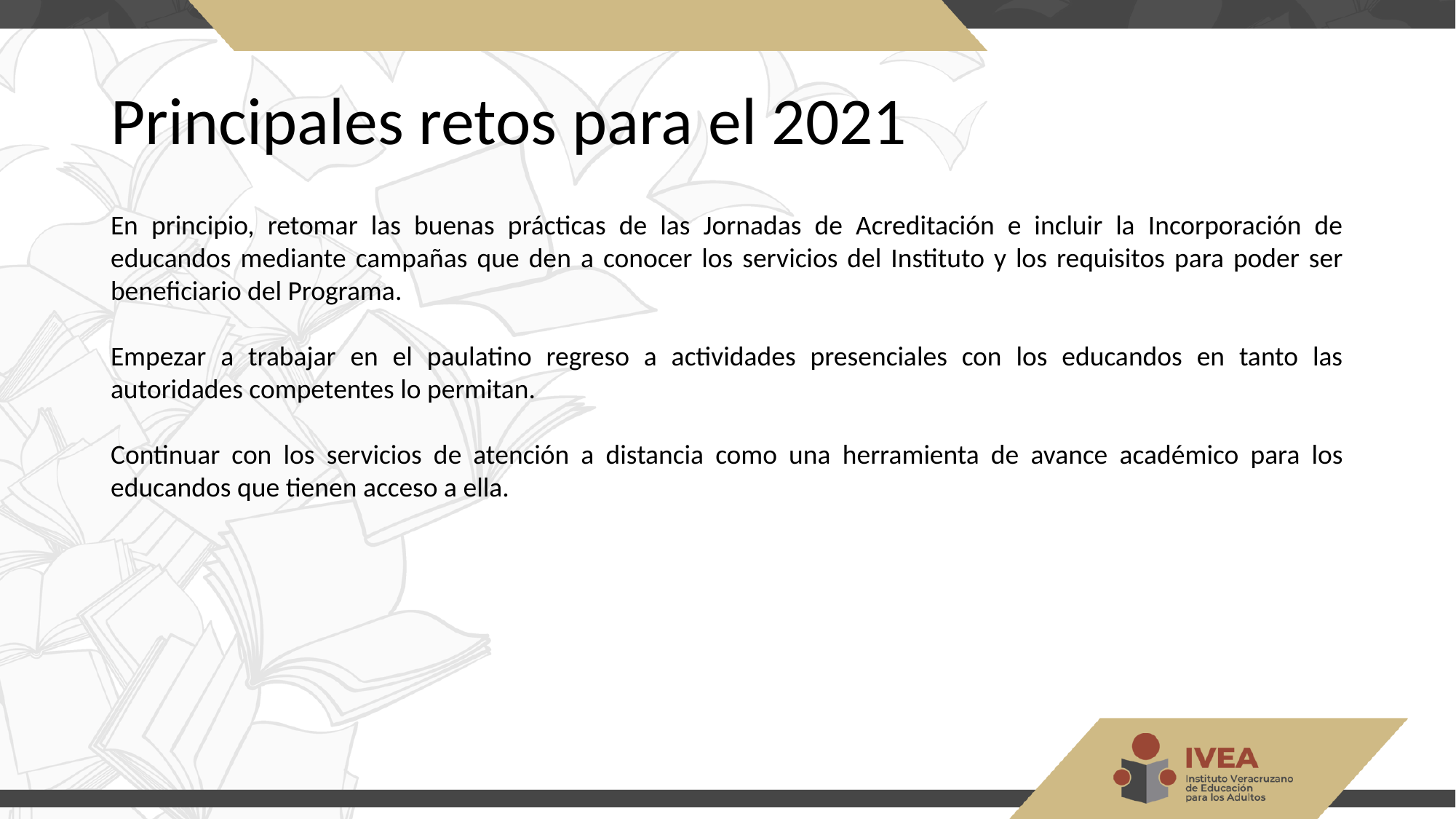

# Principales retos para el 2021
En principio, retomar las buenas prácticas de las Jornadas de Acreditación e incluir la Incorporación de educandos mediante campañas que den a conocer los servicios del Instituto y los requisitos para poder ser beneficiario del Programa.

Empezar a trabajar en el paulatino regreso a actividades presenciales con los educandos en tanto las autoridades competentes lo permitan.

Continuar con los servicios de atención a distancia como una herramienta de avance académico para los educandos que tienen acceso a ella.